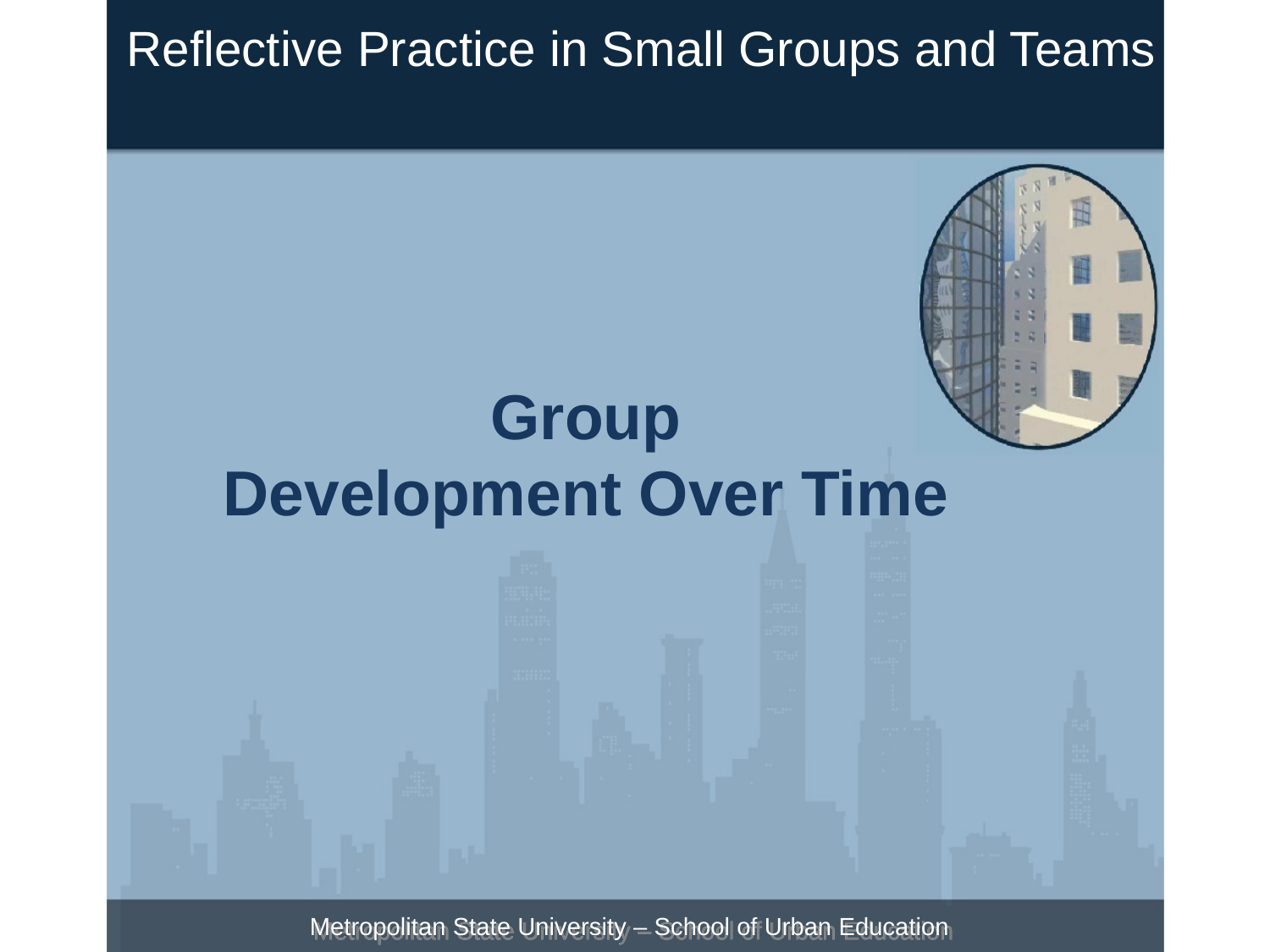

Reflective Practice in Small Groups and Teams
Group
Development Over Time
Metropolitan State University – School of Urban Education